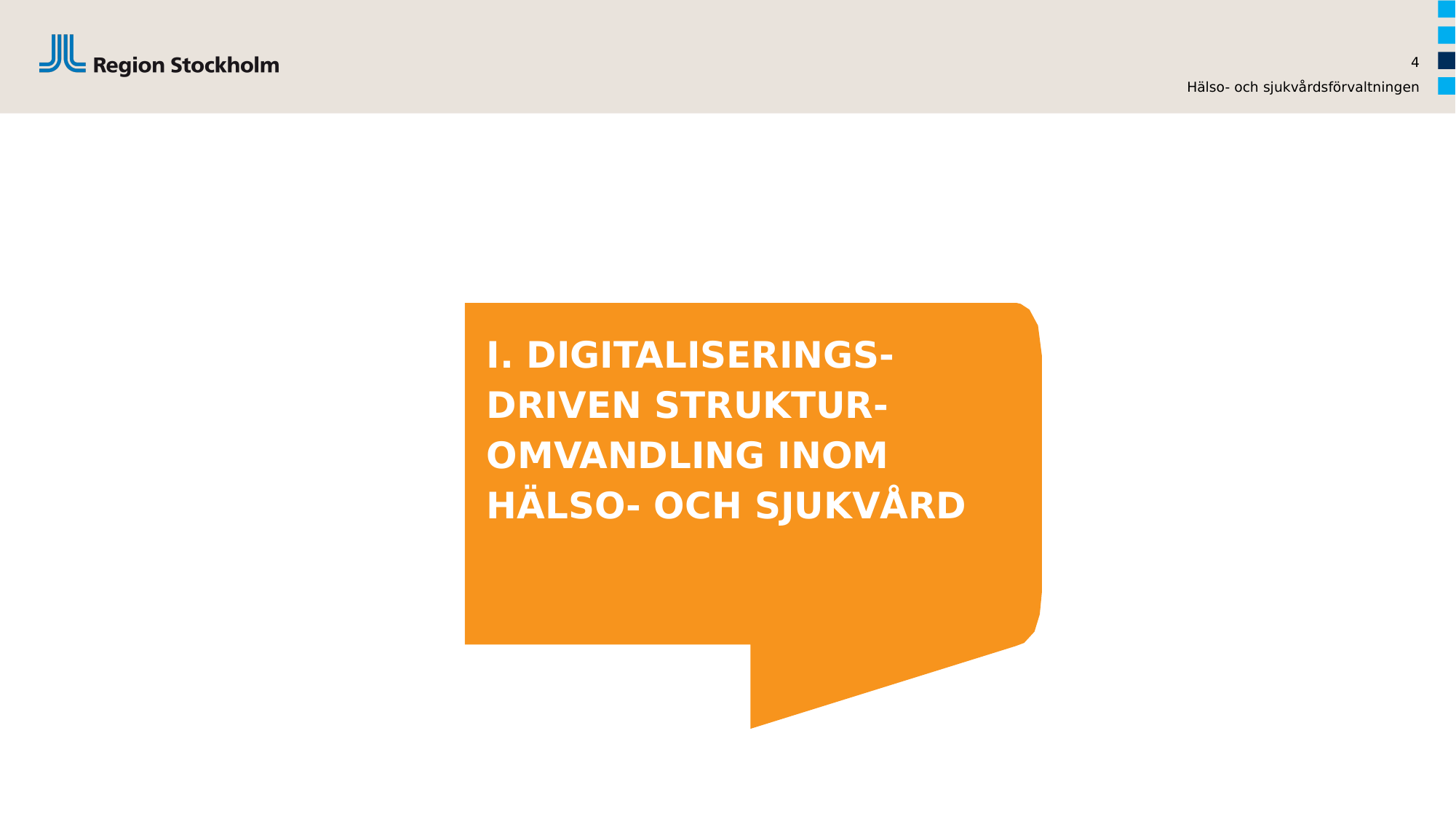

4
Hälso- och sjukvårdsförvaltningen

I. DIGITALISERINGS-DRIVEN STRUKTUR-OMVANDLING INOM HÄLSO- OCH SJUKVÅRD